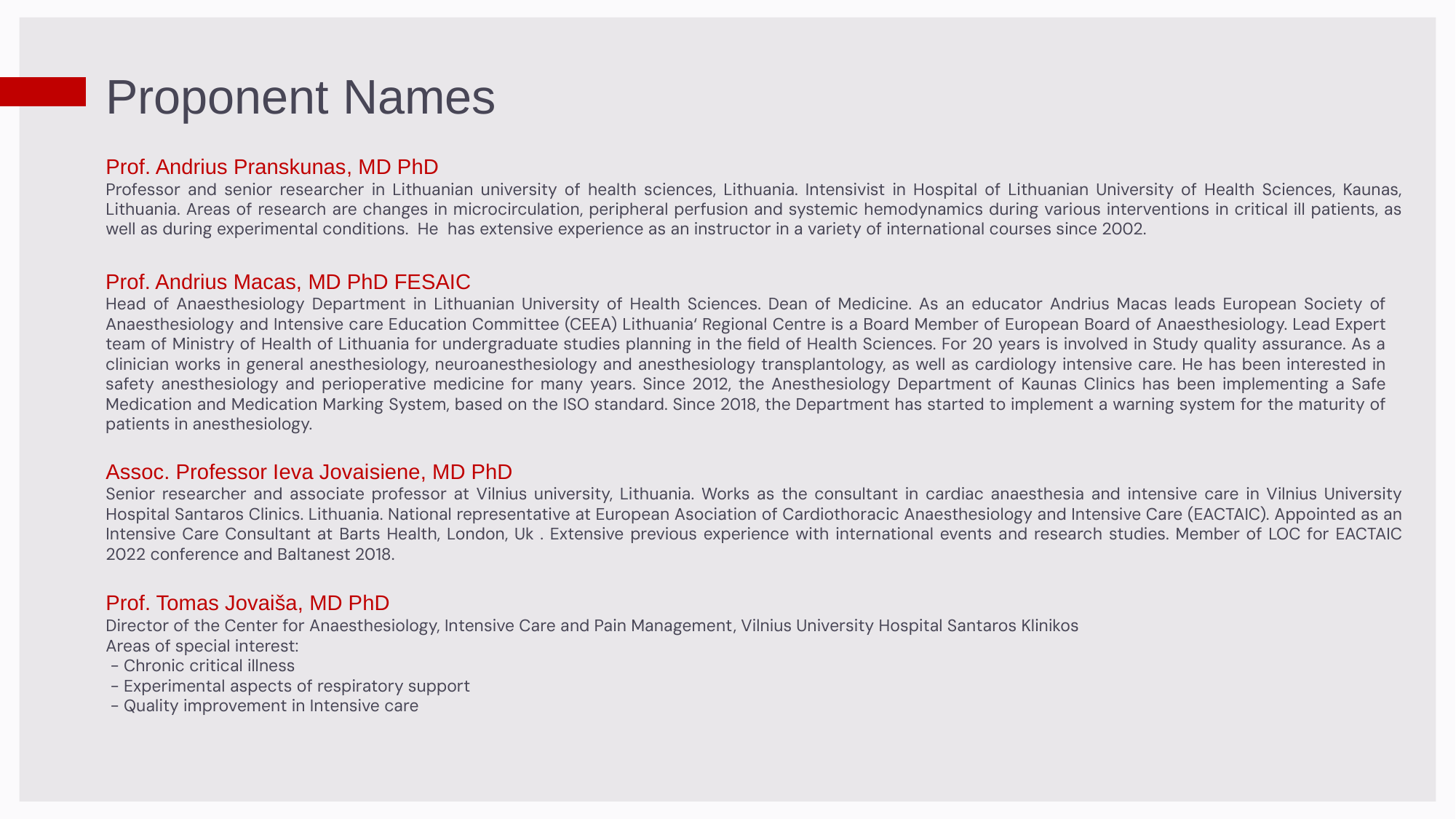

Proponent Names

Prof. Andrius Pranskunas, MD PhD
Professor and senior researcher in Lithuanian university of health sciences, Lithuania. Intensivist in Hospital of Lithuanian University of Health Sciences, Kaunas, Lithuania. Areas of research are changes in microcirculation, peripheral perfusion and systemic hemodynamics during various interventions in critical ill patients, as well as during experimental conditions.  He  has extensive experience as an instructor in a variety of international courses since 2002.
Prof. Andrius Macas, MD PhD FESAIC
Head of Anaesthesiology Department in Lithuanian University of Health Sciences. Dean of Medicine. As an educator Andrius Macas leads European Society of Anaesthesiology and Intensive care Education Committee (CEEA) Lithuania‘ Regional Centre is a Board Member of European Board of Anaesthesiology. Lead Expert team of Ministry of Health of Lithuania for undergraduate studies planning in the field of Health Sciences. For 20 years is involved in Study quality assurance. As a clinician works in general anesthesiology, neuroanesthesiology and anesthesiology transplantology, as well as cardiology intensive care. He has been interested in safety anesthesiology and perioperative medicine for many years. Since 2012, the Anesthesiology Department of Kaunas Clinics has been implementing a Safe Medication and Medication Marking System, based on the ISO standard. Since 2018, the Department has started to implement a warning system for the maturity of patients in anesthesiology.

Assoc. Professor Ieva Jovaisiene, MD PhD
Senior researcher and associate professor at Vilnius university, Lithuania. Works as the consultant in cardiac anaesthesia and intensive care in Vilnius University Hospital Santaros Clinics. Lithuania. National representative at European Asociation of Cardiothoracic Anaesthesiology and Intensive Care (EACTAIC). Appointed as an Intensive Care Consultant at Barts Health, London, Uk . Extensive previous experience with international events and research studies. Member of LOC for EACTAIC 2022 conference and Baltanest 2018.

Prof. Tomas Jovaiša, MD PhD
Director of the Center for Anaesthesiology, Intensive Care and Pain Management, Vilnius University Hospital Santaros Klinikos
Areas of special interest:
 - Chronic critical illness
 - Experimental aspects of respiratory support
 - Quality improvement in Intensive care